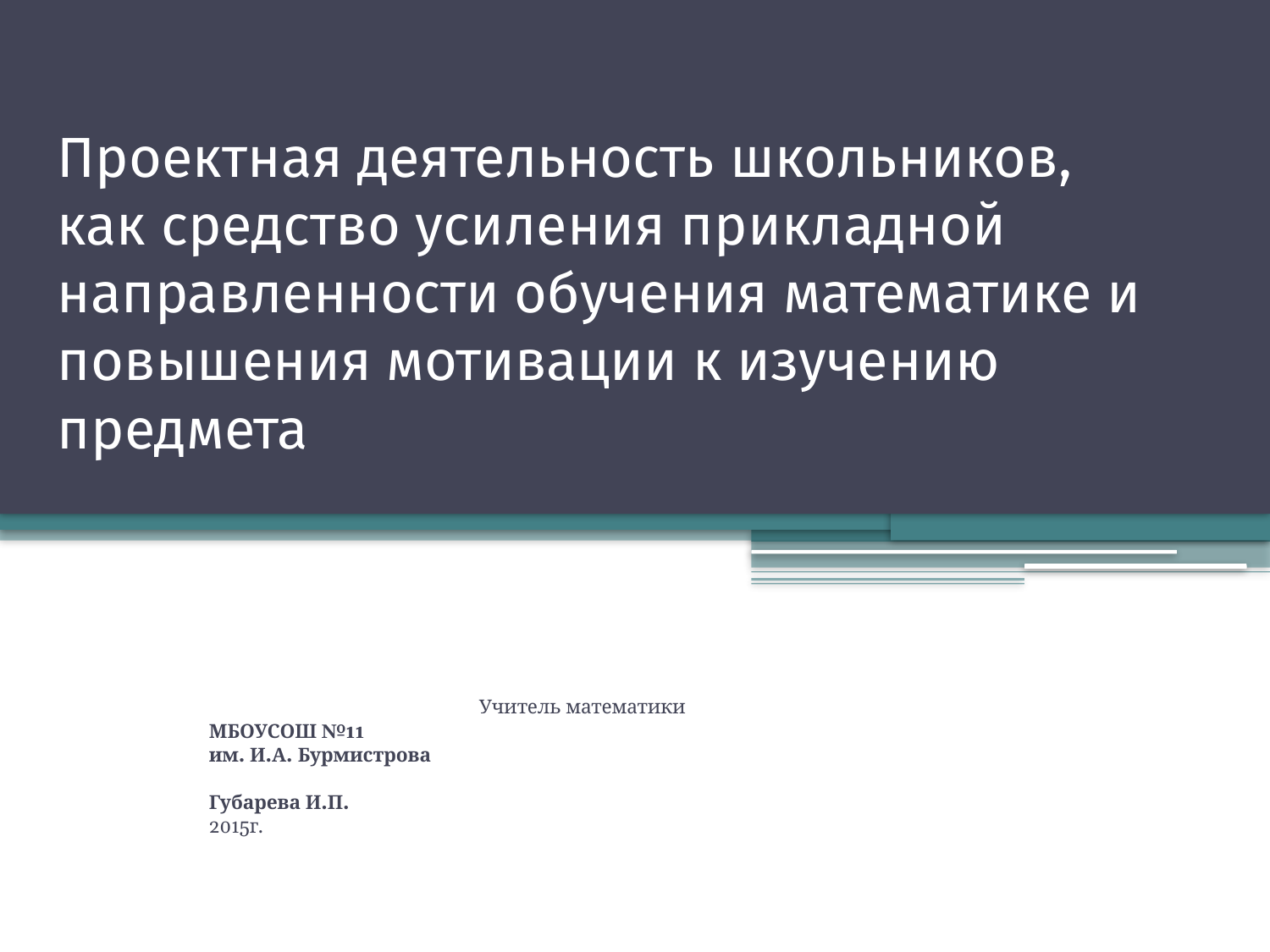

# Проектная деятельность школьников, как средство усиления прикладной направленности обучения математике и повышения мотивации к изучению предмета
                                                                                                                                                                                                                                                   Учитель математики
МБОУСОШ №11
им. И.А. Бурмистрова

Губарева И.П.
2015г.